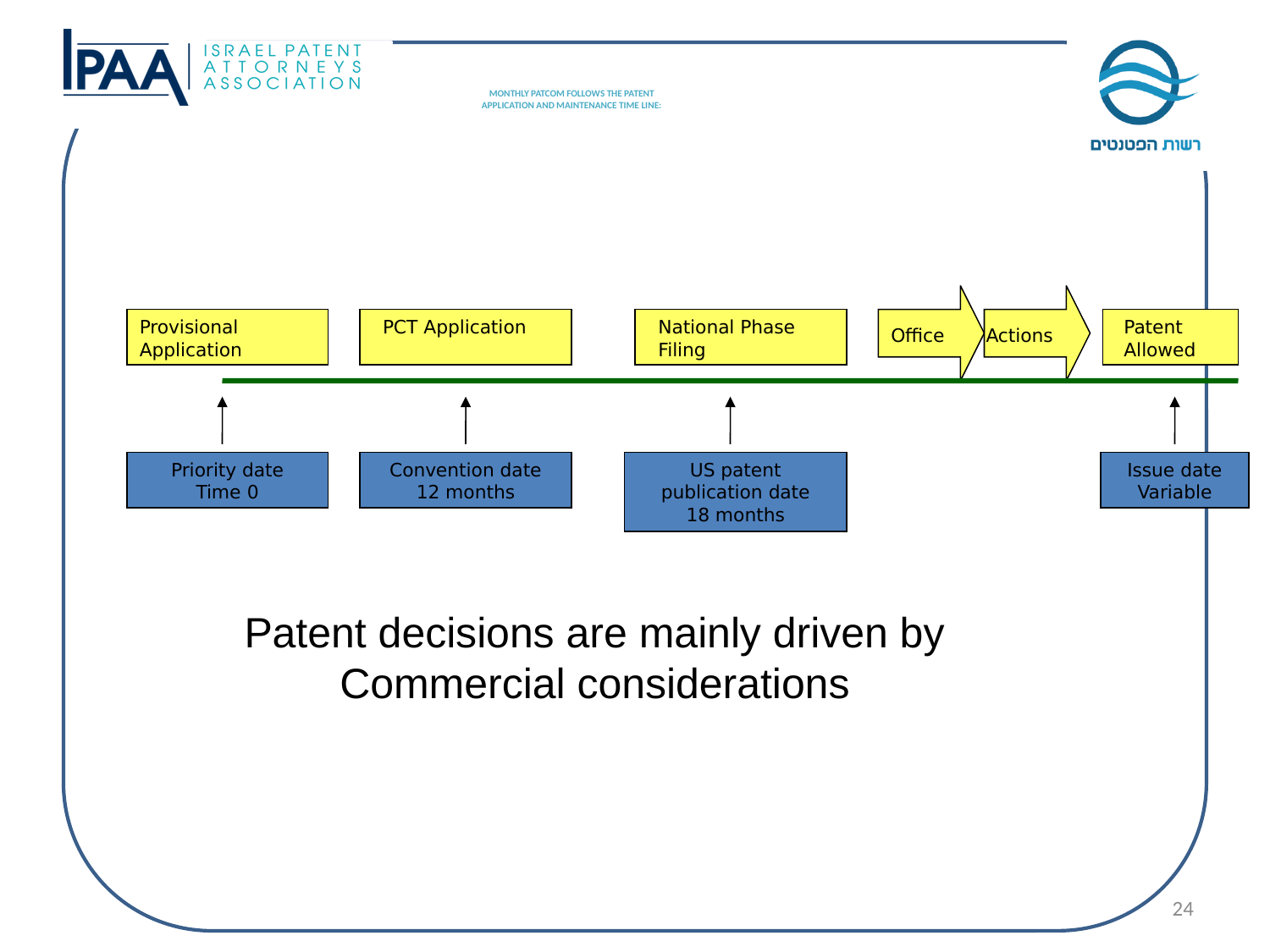

MONTHLY PATCOM FOLLOWS THE PATENT
APPLICATION AND MAINTENANCE TIME LINE:

Provisional Application

PCT Application

National Phase Filing

Patent Allowed
Office       Actions

Priority date Time 0
Convention date
12 months

US patent
publication date
18 months

Issue date
Variable

Patent decisions are mainly driven by Commercial considerations
24